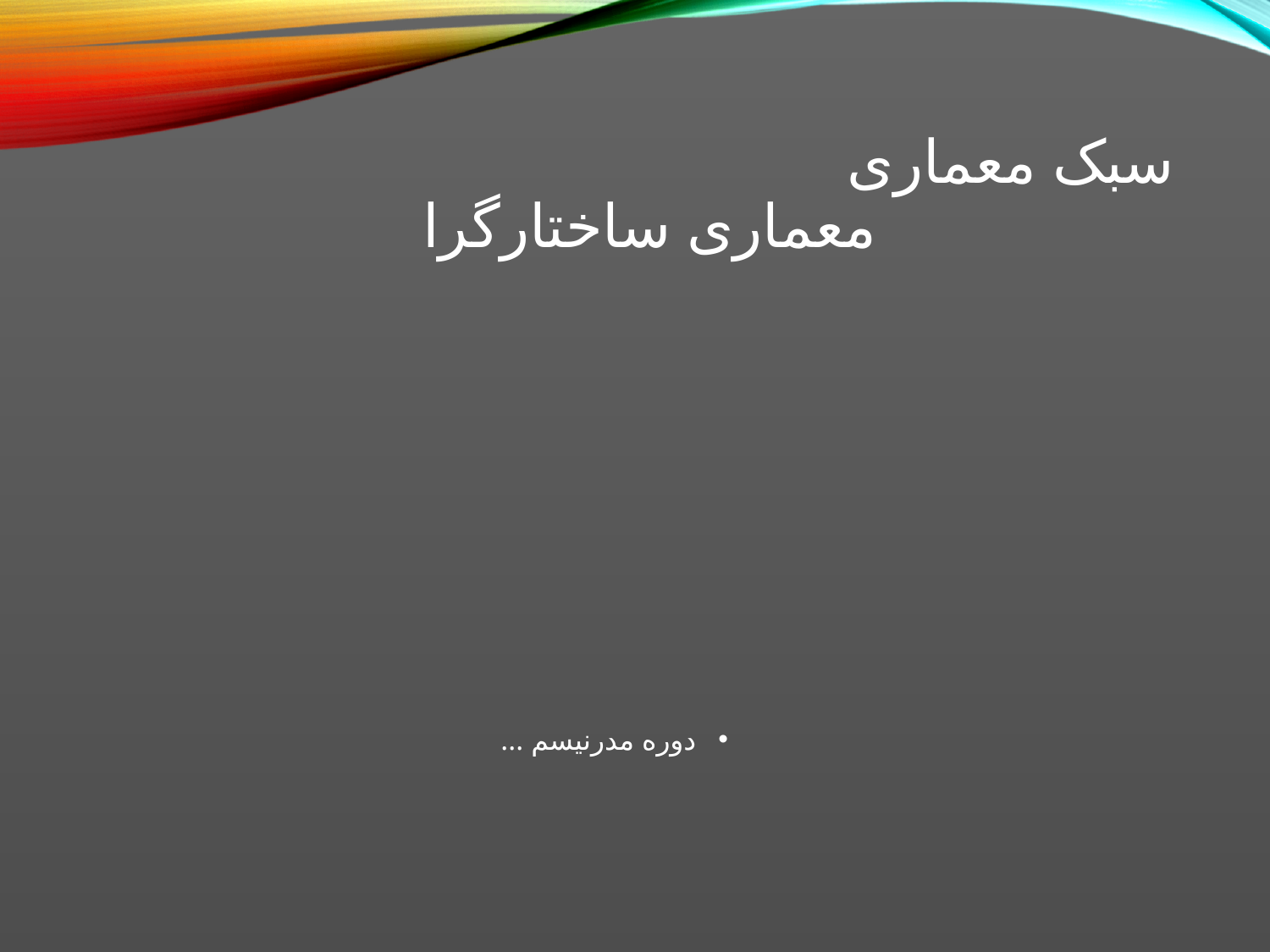

# سبک معماری معماری ساختارگرا
دوره مدرنیسم ...